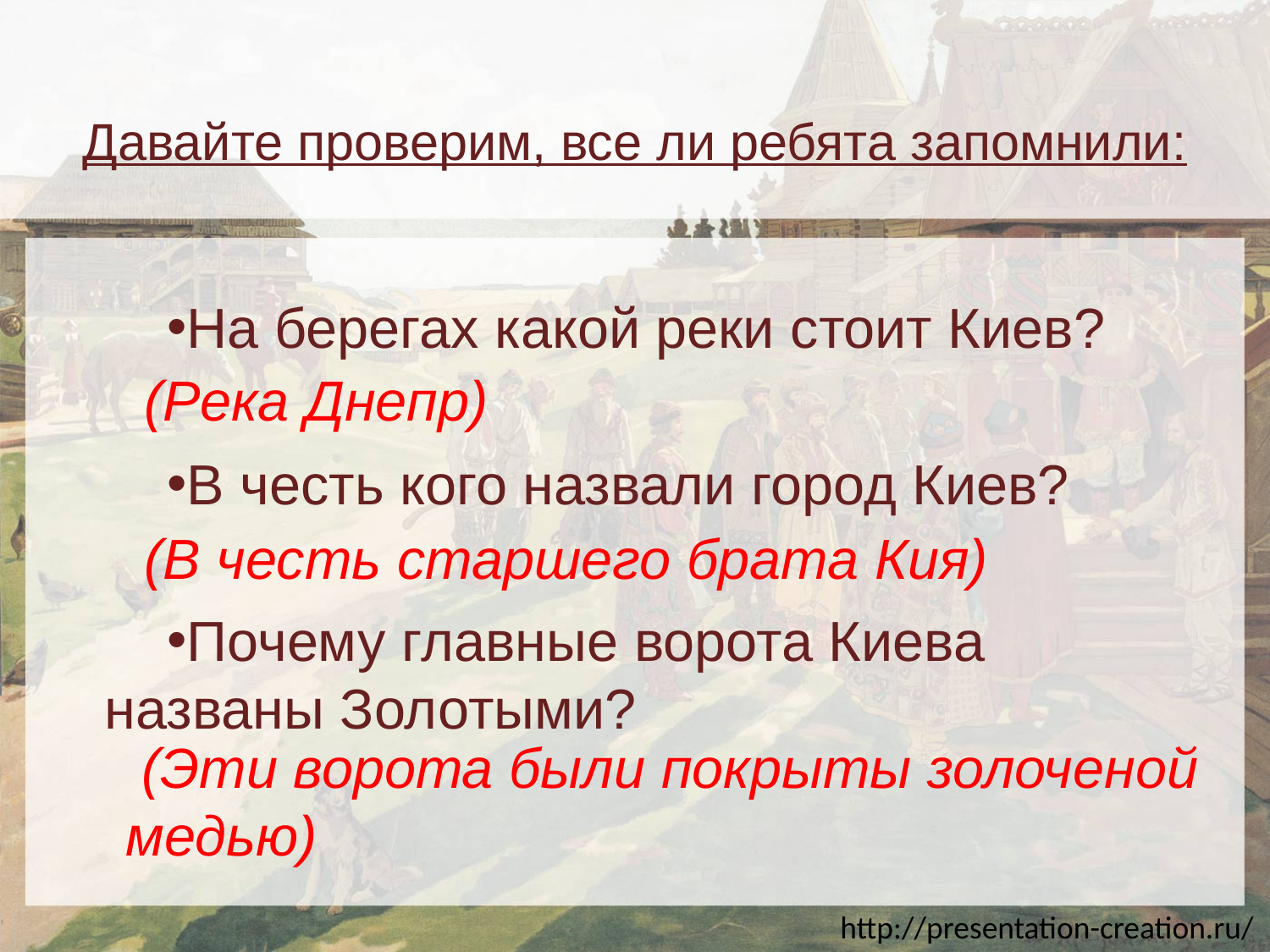

# Давайте проверим, все ли ребята запомнили:
На берегах какой реки стоит Киев?

В честь кого назвали город Киев?

Почему главные ворота Киева названы Золотыми?

(Река Днепр)
(В честь старшего брата Кия)
 (Эти ворота были покрыты золоченой медью)